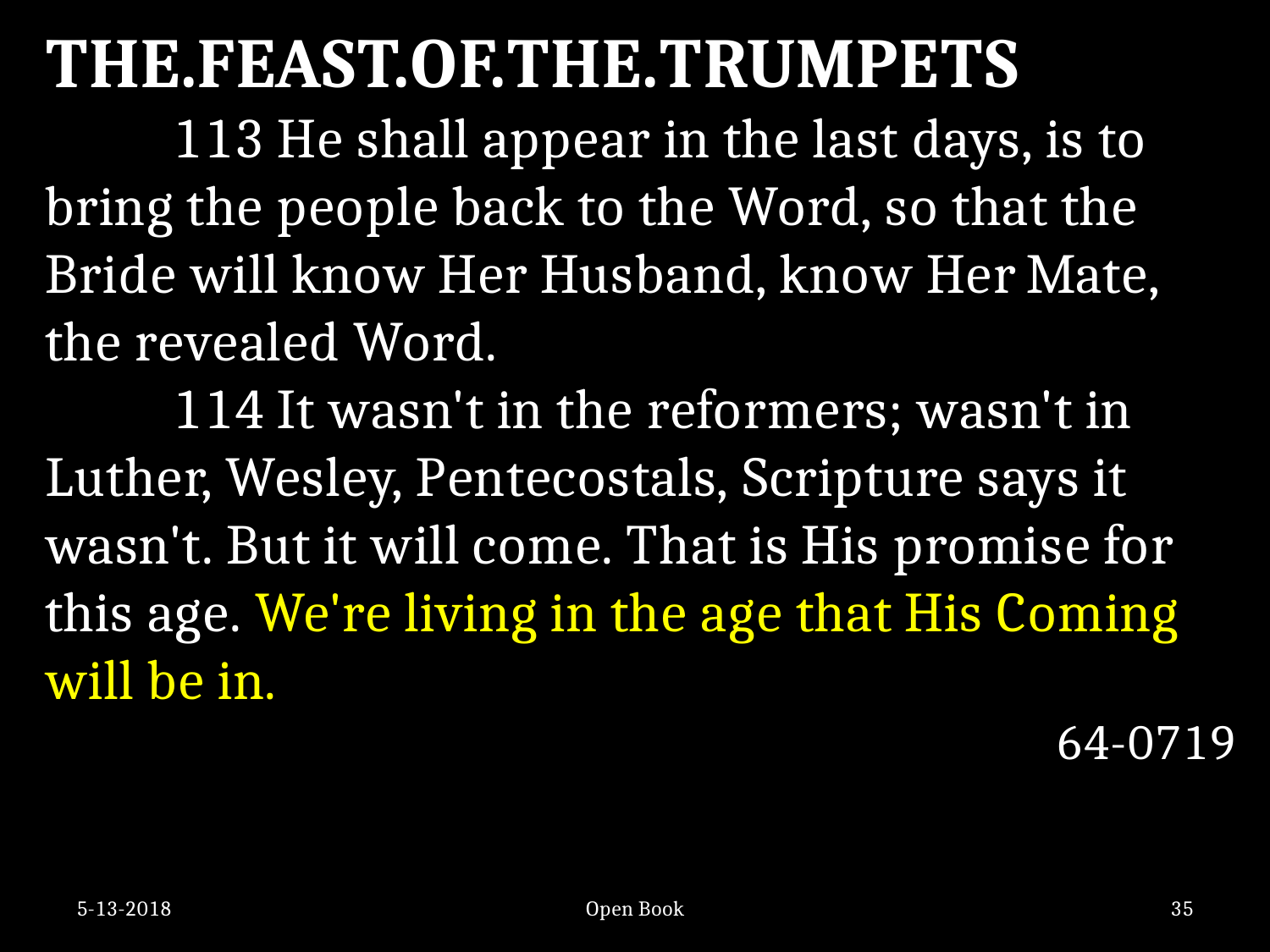

THE.FEAST.OF.THE.TRUMPETS
	113 He shall appear in the last days, is to bring the people back to the Word, so that the Bride will know Her Husband, know Her Mate, the revealed Word.
	114 It wasn't in the reformers; wasn't in Luther, Wesley, Pentecostals, Scripture says it wasn't. But it will come. That is His promise for this age. We're living in the age that His Coming will be in.
64-0719
5-13-2018
Open Book
35